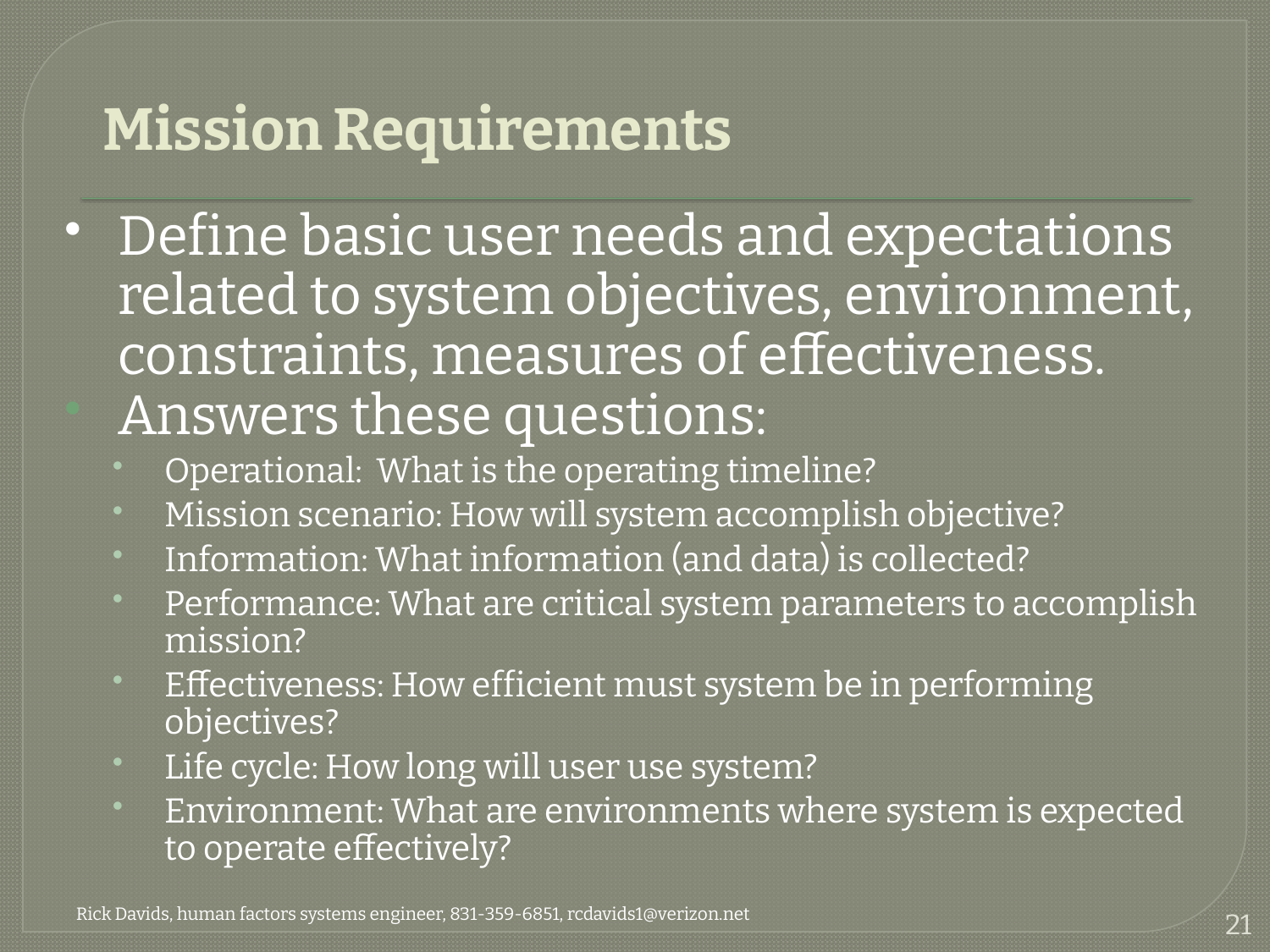

# Mission Requirements
Define basic user needs and expectations related to system objectives, environment, constraints, measures of effectiveness.
Answers these questions:
Operational:  What is the operating timeline?
Mission scenario: How will system accomplish objective?
Information: What information (and data) is collected?
Performance: What are critical system parameters to accomplish mission?
Effectiveness: How efficient must system be in performing objectives?
Life cycle: How long will user use system?
Environment: What are environments where system is expected to operate effectively?
21